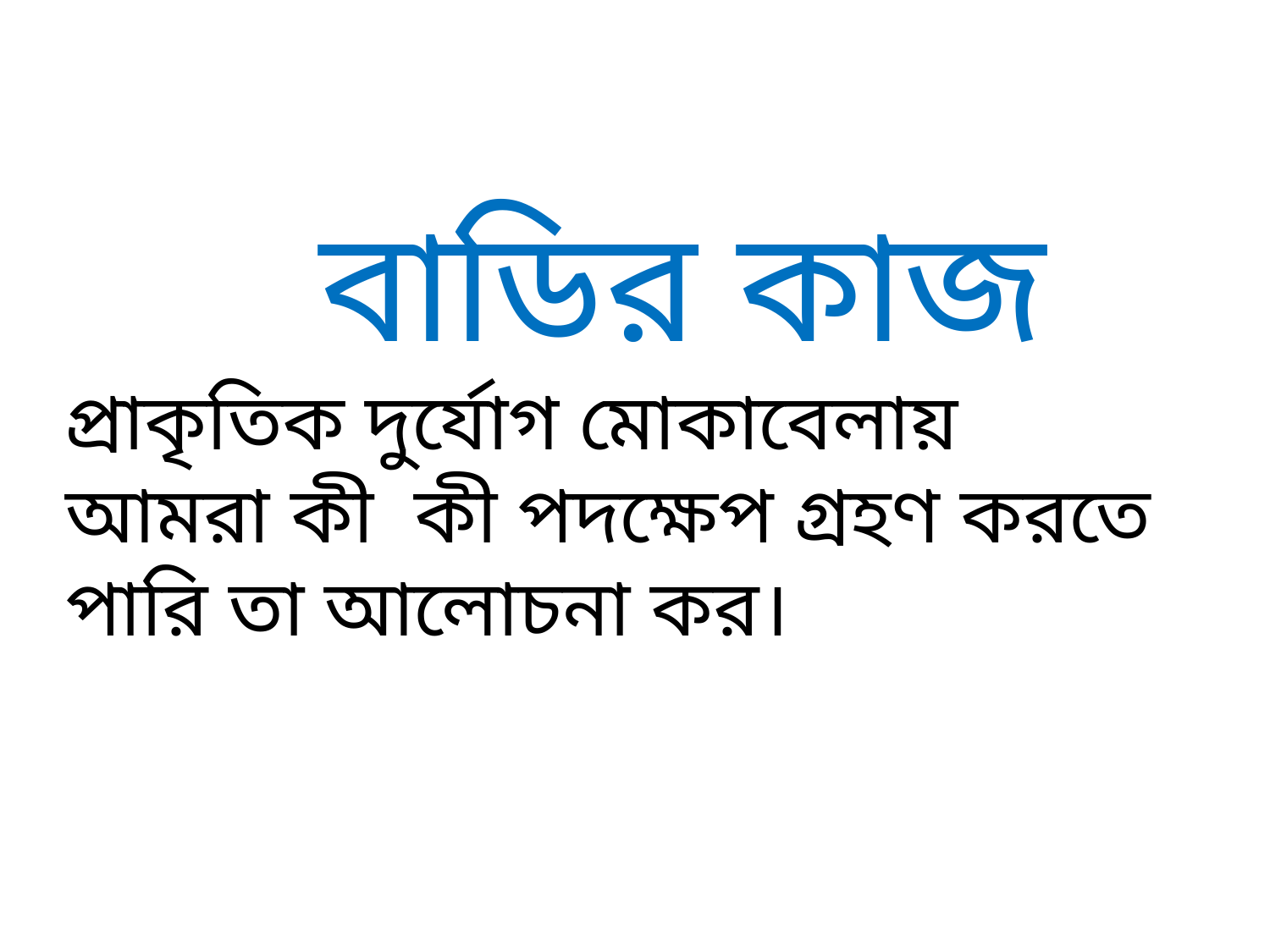

বাডির কাজ
প্রাকৃতিক দুর্যোগ মোকাবেলায় আমরা কী  কী পদক্ষেপ গ্রহণ করতে পারি তা আলোচনা কর।